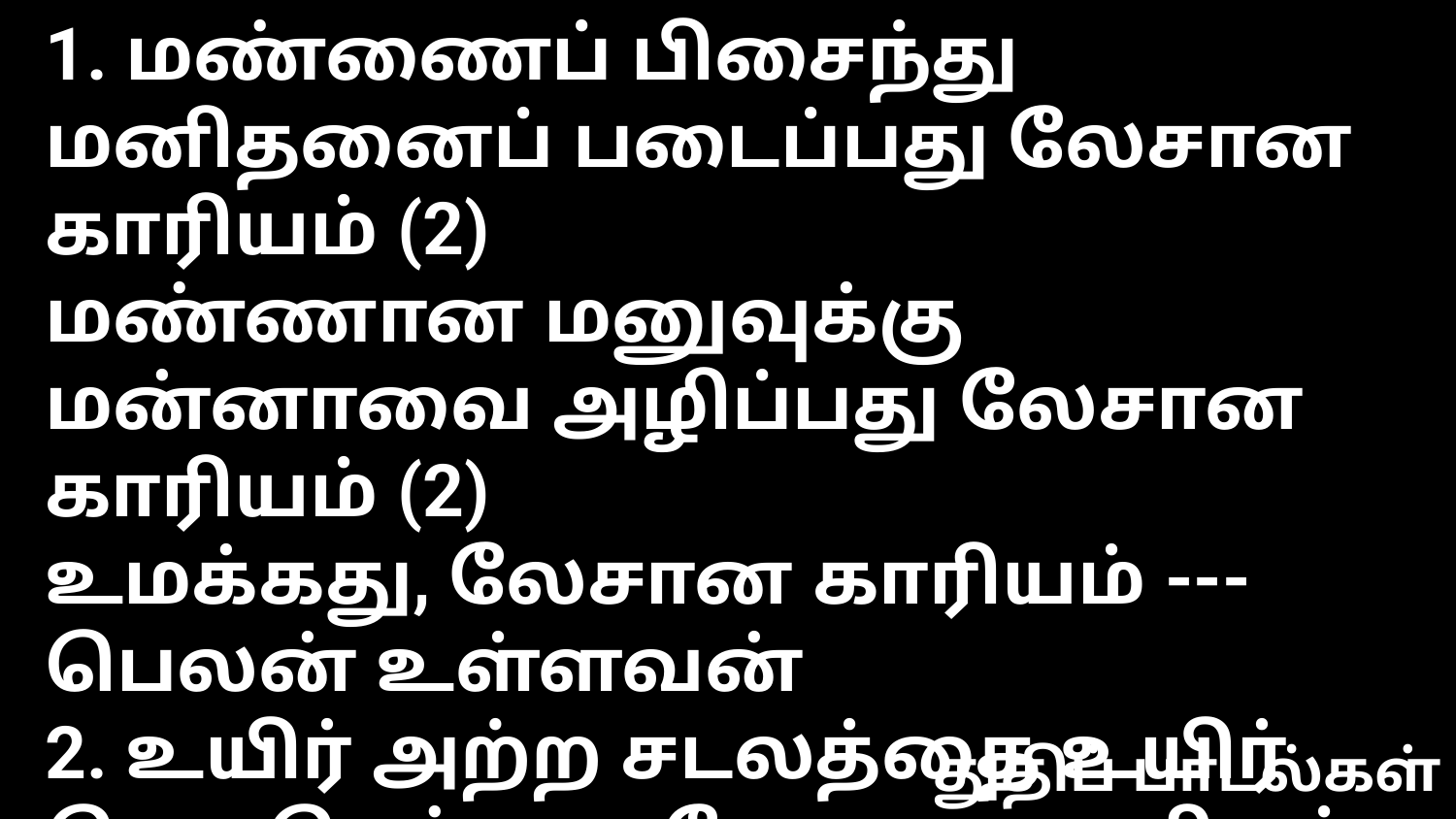

1. மண்ணைப் பிசைந்து மனிதனைப் படைப்பது லேசான காரியம் (2)
மண்ணான மனுவுக்கு மன்னாவை அழிப்பது லேசான காரியம் (2)
உமக்கது, லேசான காரியம் --- பெலன் உள்ளவன்
2. உயிர் அற்ற சடலத்தை உயிர் பெற செய்வது லேசான காரியம் (2)
தீராத நோய்களை வார்த்தையால் தீர்ப்பதும் லேசான காரியம் (2)
உமக்கது, லேசான காரியம் --- பெலன் உள்ளவன்
3. இடறிய மீனவனை சீஷனாய் மாற்றுவது லேசான காரியம் (2)
இடையனை கோமகனாய் அரியணை ஏற்றுவதும் லேசான காரியம் (2)
உமக்கது, லேசான காரியம் --- பெலன் உள்ளவன்

துதிப் பாடல்கள்